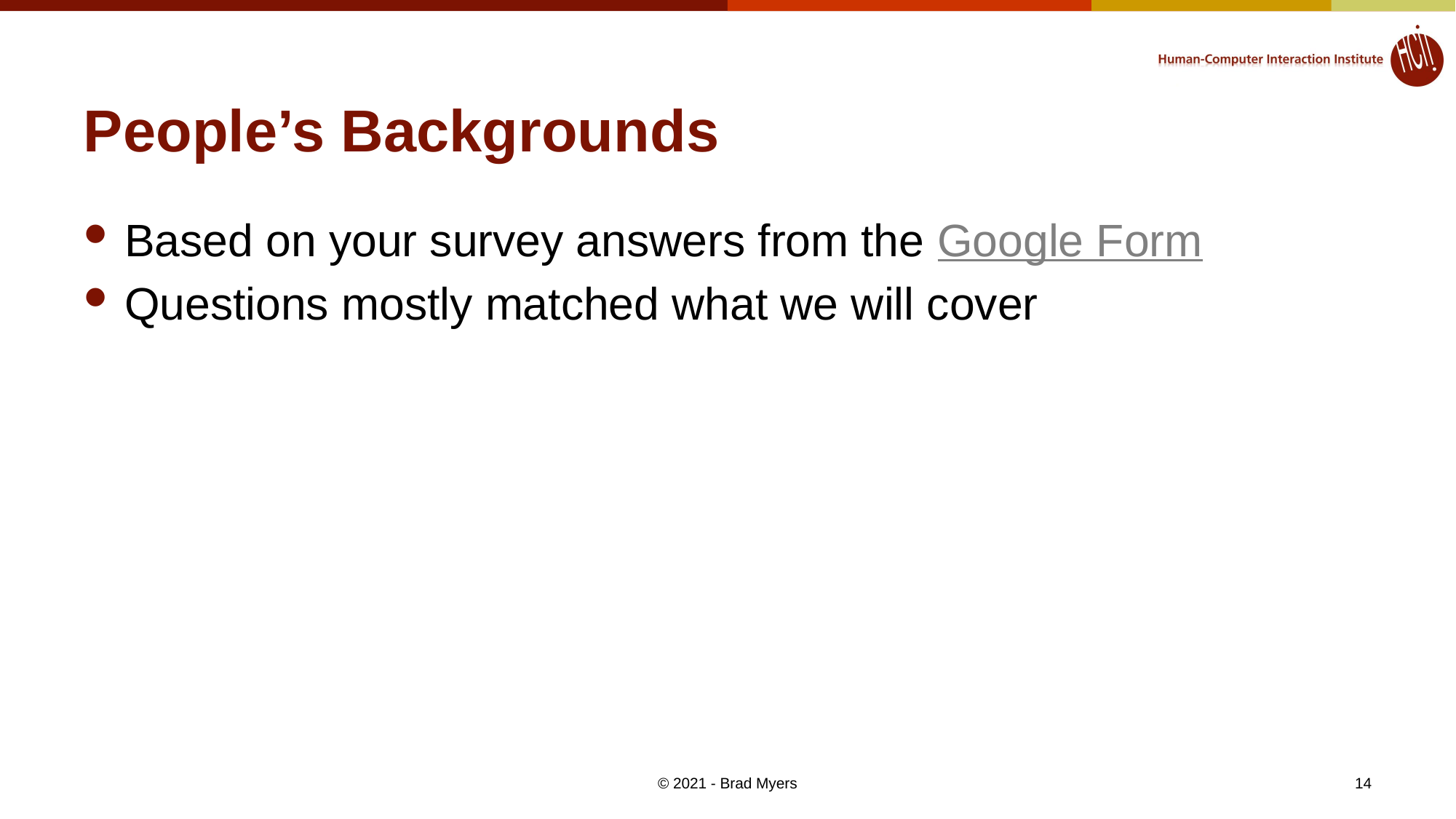

# People’s Backgrounds
Based on your survey answers from the Google Form
Questions mostly matched what we will cover

© 2021 - Brad Myers
14